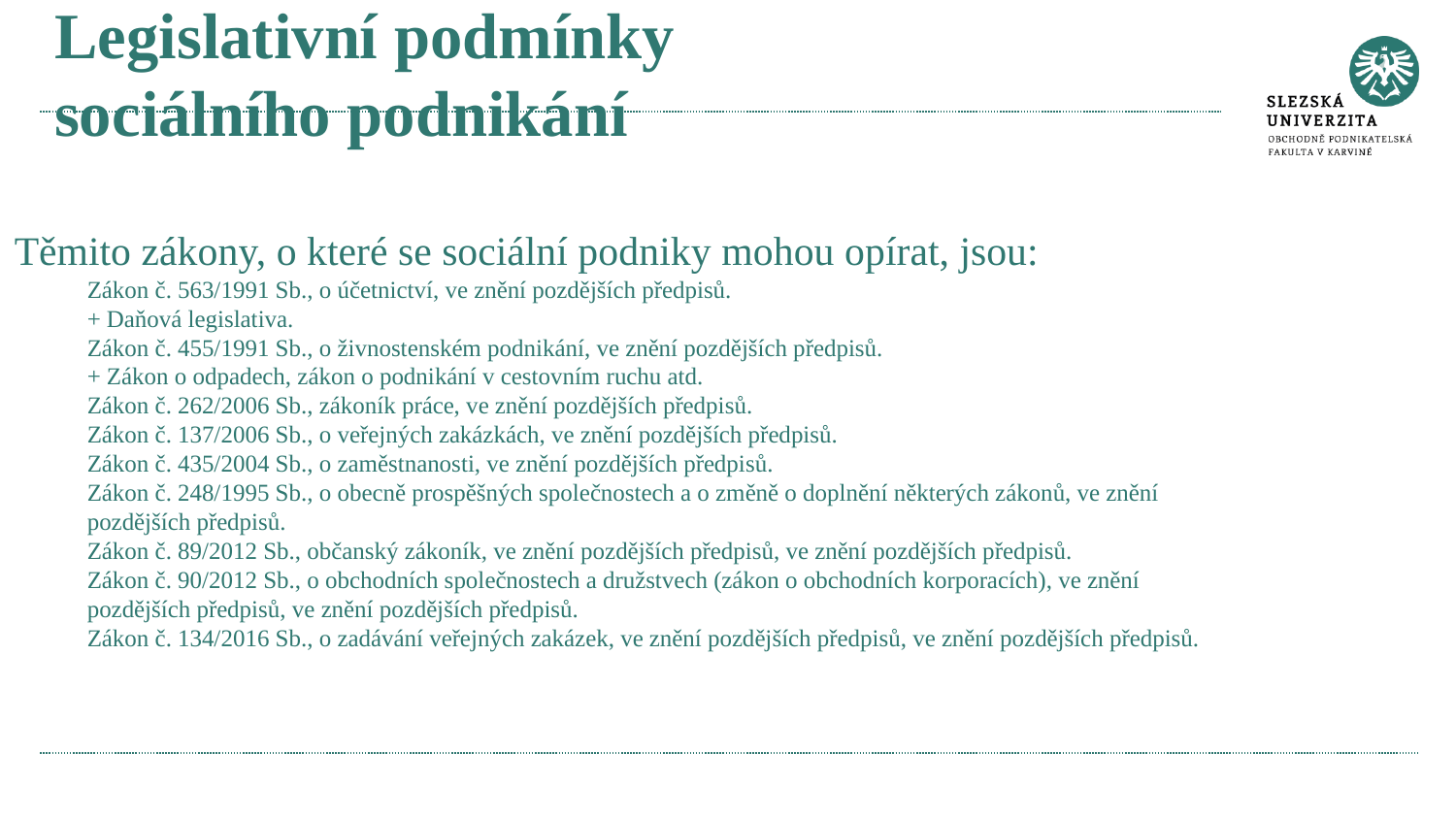

# Legislativní podmínky sociálního podnikání
Těmito zákony, o které se sociální podniky mohou opírat, jsou:
Zákon č. 563/1991 Sb., o účetnictví, ve znění pozdějších předpisů.
+ Daňová legislativa.
Zákon č. 455/1991 Sb., o živnostenském podnikání, ve znění pozdějších předpisů.
+ Zákon o odpadech, zákon o podnikání v cestovním ruchu atd.
Zákon č. 262/2006 Sb., zákoník práce, ve znění pozdějších předpisů.
Zákon č. 137/2006 Sb., o veřejných zakázkách, ve znění pozdějších předpisů.
Zákon č. 435/2004 Sb., o zaměstnanosti, ve znění pozdějších předpisů.
Zákon č. 248/1995 Sb., o obecně prospěšných společnostech a o změně o doplnění některých zákonů, ve znění pozdějších předpisů.
Zákon č. 89/2012 Sb., občanský zákoník, ve znění pozdějších předpisů, ve znění pozdějších předpisů.
Zákon č. 90/2012 Sb., o obchodních společnostech a družstvech (zákon o obchodních korporacích), ve znění pozdějších předpisů, ve znění pozdějších předpisů.
Zákon č. 134/2016 Sb., o zadávání veřejných zakázek, ve znění pozdějších předpisů, ve znění pozdějších předpisů.